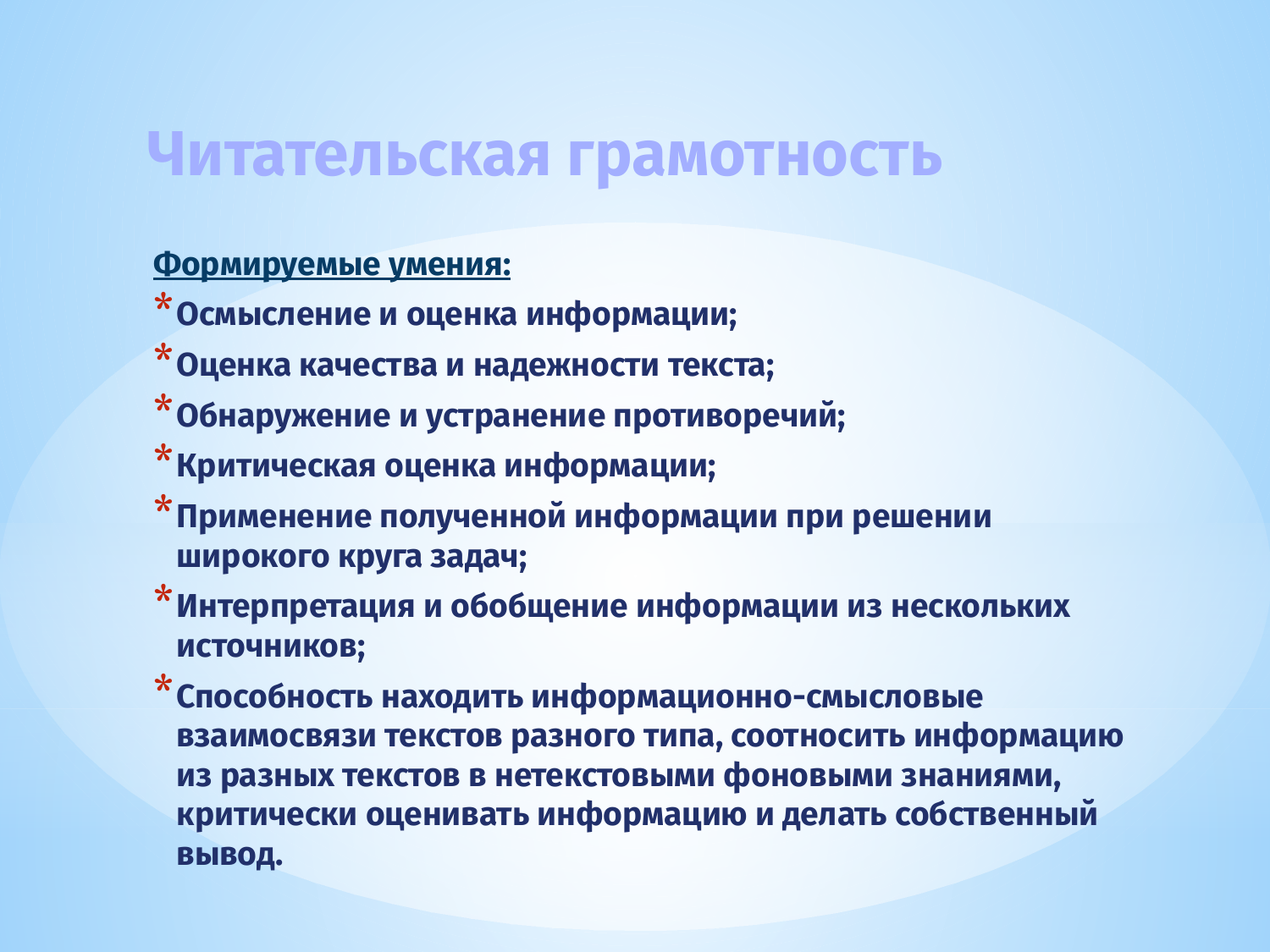

# Читательская грамотность
Формируемые умения:
Осмысление и оценка информации;
Оценка качества и надежности текста;
Обнаружение и устранение противоречий;
Критическая оценка информации;
Применение полученной информации при решении широкого круга задач;
Интерпретация и обобщение информации из нескольких источников;
Способность находить информационно-смысловые взаимосвязи текстов разного типа, соотносить информацию из разных текстов в нетекстовыми фоновыми знаниями, критически оценивать информацию и делать собственный вывод.